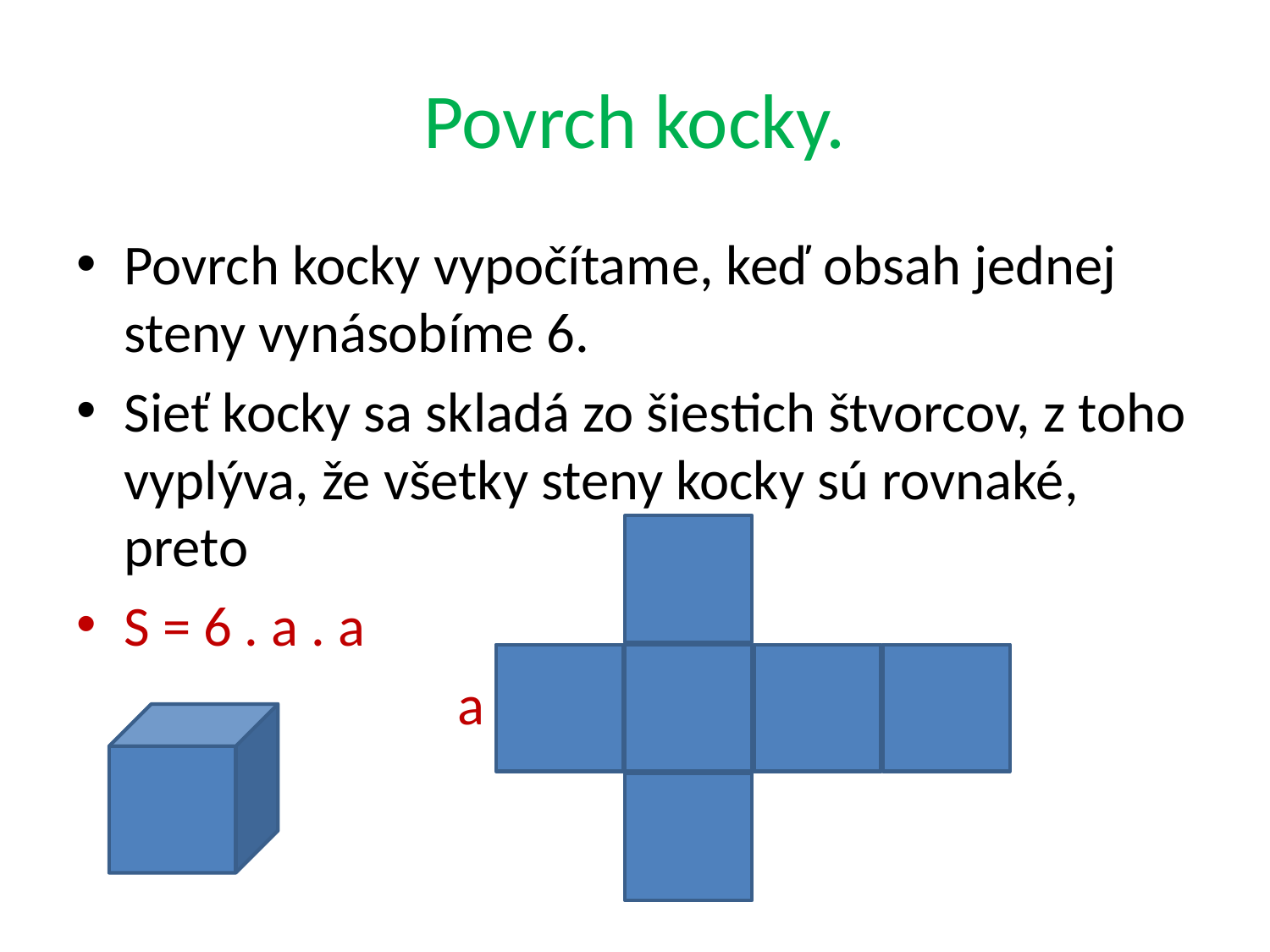

# Povrch kocky.
Povrch kocky vypočítame, keď obsah jednej steny vynásobíme 6.
Sieť kocky sa skladá zo šiestich štvorcov, z toho vyplýva, že všetky steny kocky sú rovnaké, preto
S = 6 . a . a                          a
                              a